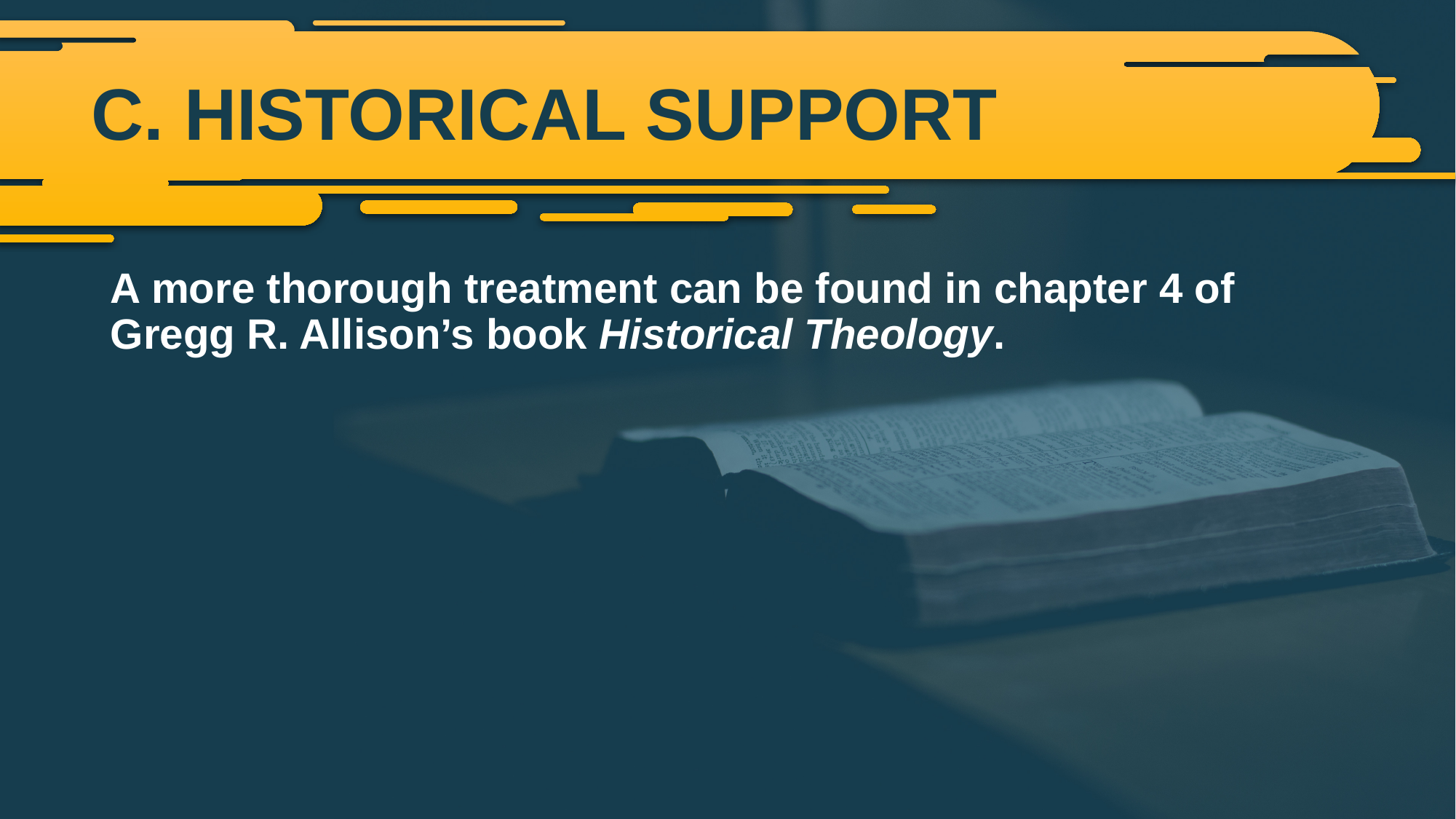

# C. HISTORICAL SUPPORT
A more thorough treatment can be found in chapter 4 of Gregg R. Allison’s book Historical Theology.